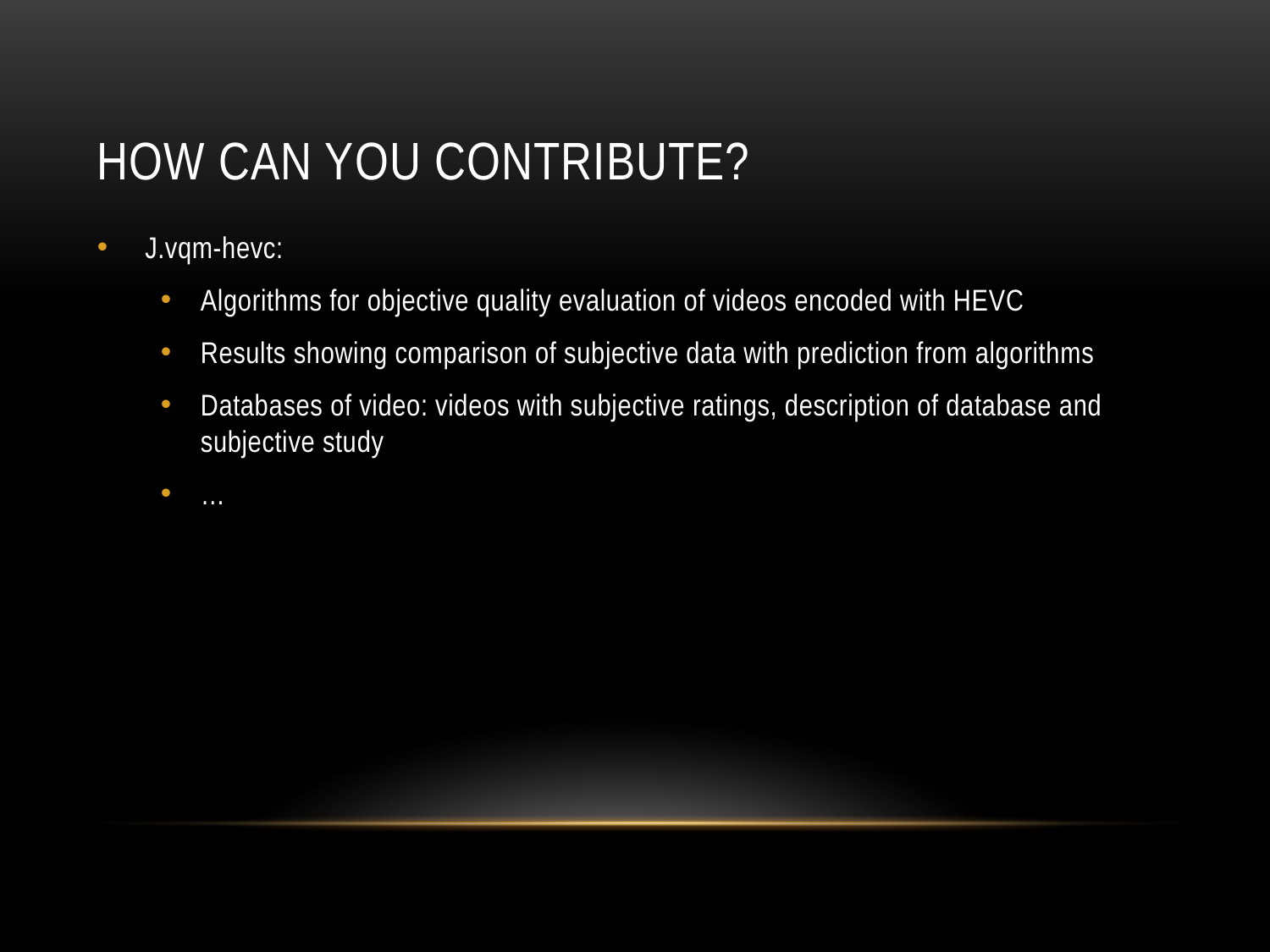

# How can you contribute?
J.vqm-hevc:
Algorithms for objective quality evaluation of videos encoded with HEVC
Results showing comparison of subjective data with prediction from algorithms
Databases of video: videos with subjective ratings, description of database and subjective study
…